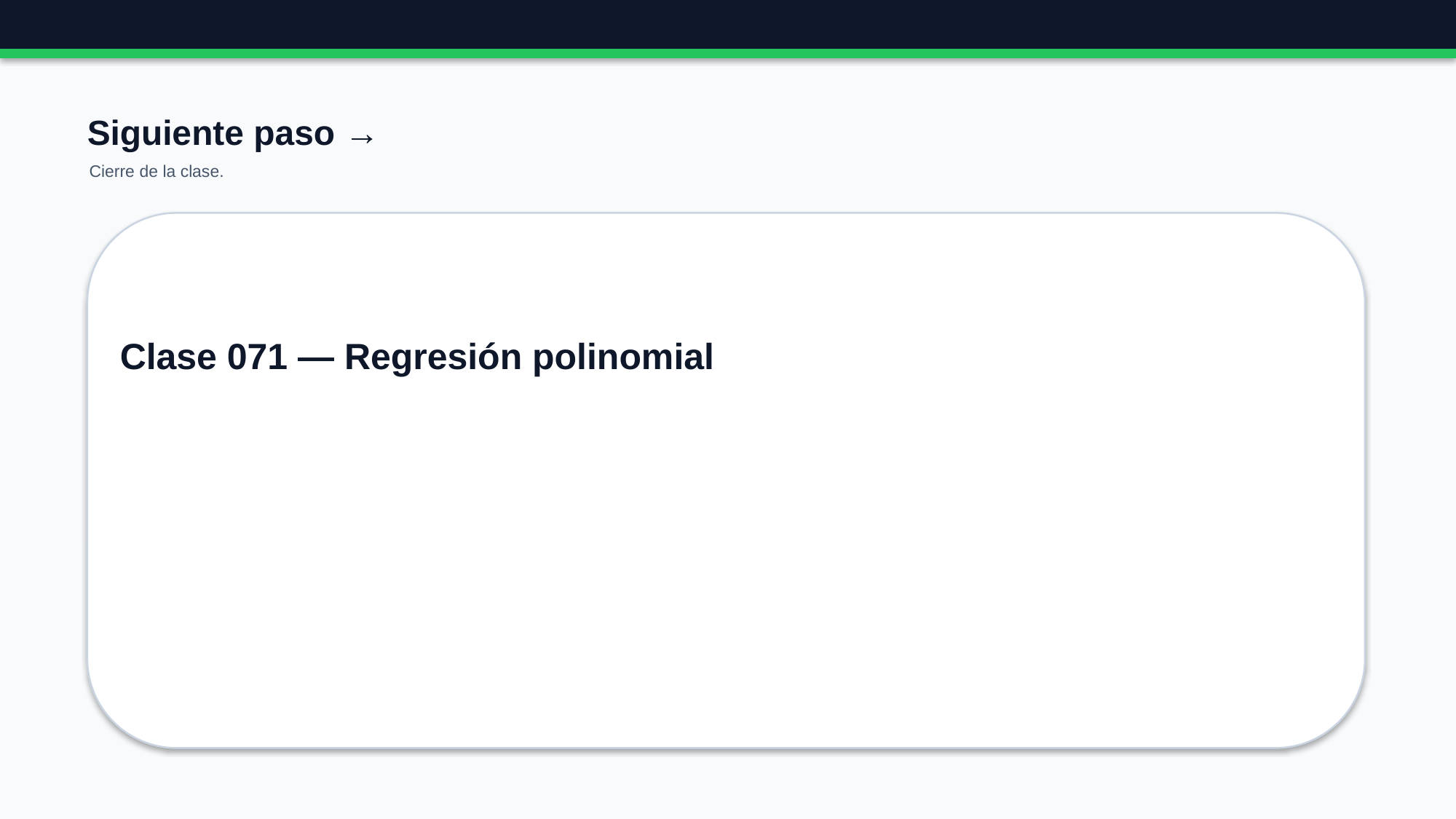

Siguiente paso →
Cierre de la clase.

Clase 071 — Regresión polinomial